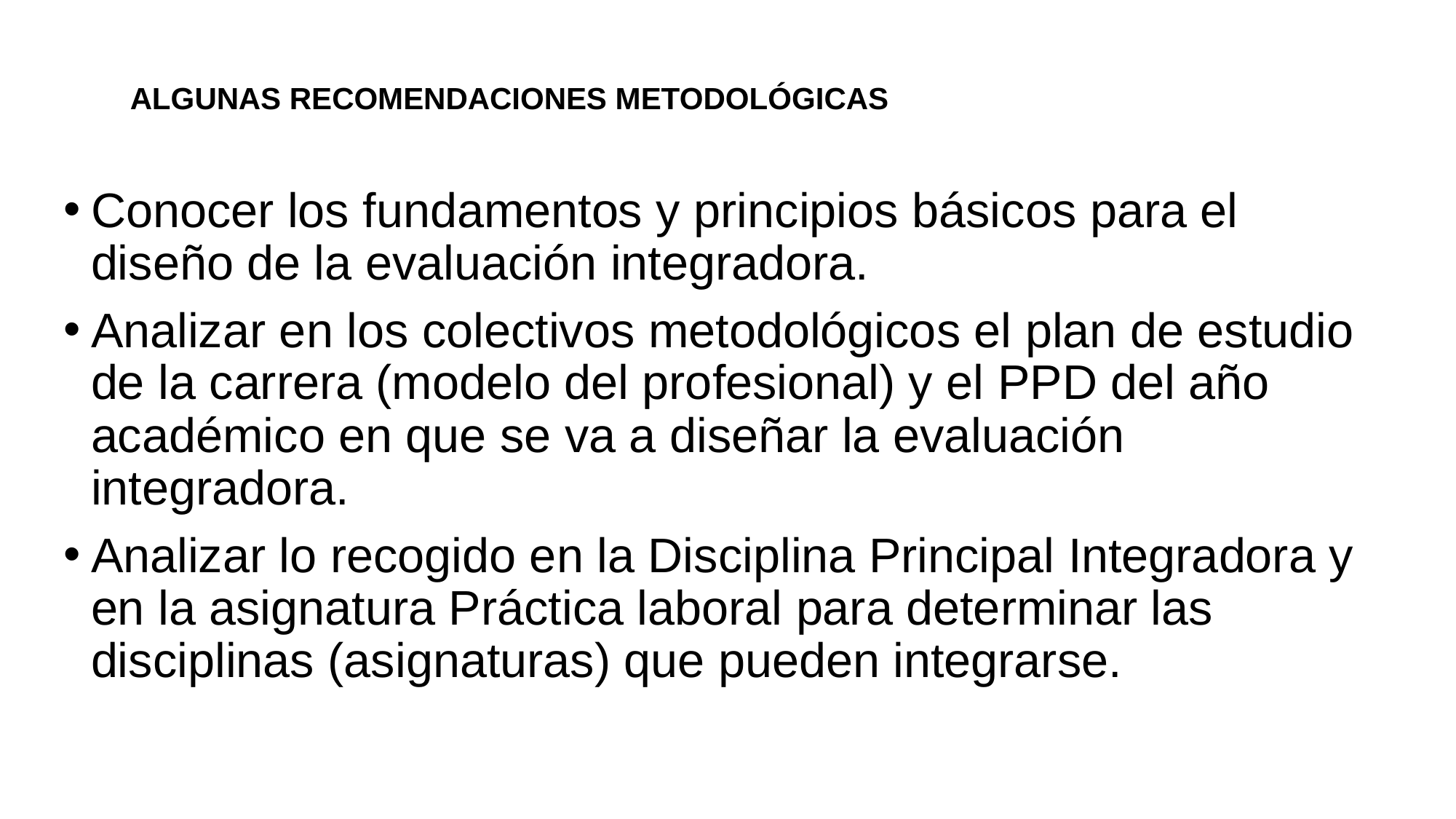

# ALGUNAS RECOMENDACIONES METODOLÓGICAS
Conocer los fundamentos y principios básicos para el diseño de la evaluación integradora.
Analizar en los colectivos metodológicos el plan de estudio de la carrera (modelo del profesional) y el PPD del año académico en que se va a diseñar la evaluación integradora.
Analizar lo recogido en la Disciplina Principal Integradora y en la asignatura Práctica laboral para determinar las disciplinas (asignaturas) que pueden integrarse.